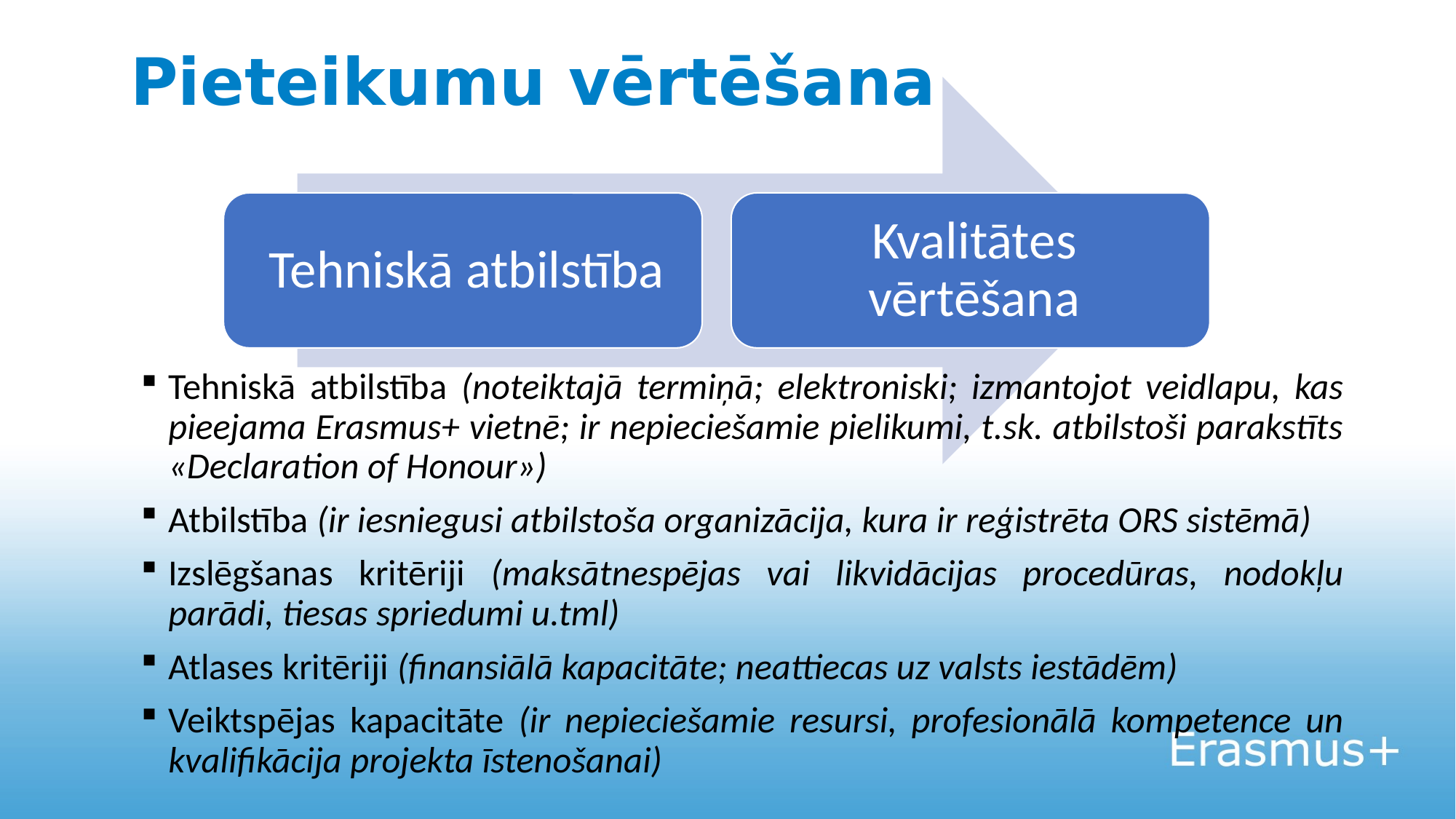

Pieteikumu vērtēšana
# Pieteikuma vērtēšana
Tehniskā atbilstība
Kvalitātes vērtēšana
Tehniskā atbilstība (noteiktajā termiņā; elektroniski; izmantojot veidlapu, kas pieejama Erasmus+ vietnē; ir nepieciešamie pielikumi, t.sk. atbilstoši parakstīts «Declaration of Honour»)
Atbilstība (ir iesniegusi atbilstoša organizācija, kura ir reģistrēta ORS sistēmā)
Izslēgšanas kritēriji (maksātnespējas vai likvidācijas procedūras, nodokļu parādi, tiesas spriedumi u.tml)
Atlases kritēriji (finansiālā kapacitāte; neattiecas uz valsts iestādēm)
Veiktspējas kapacitāte (ir nepieciešamie resursi, profesionālā kompetence un kvalifikācija projekta īstenošanai)